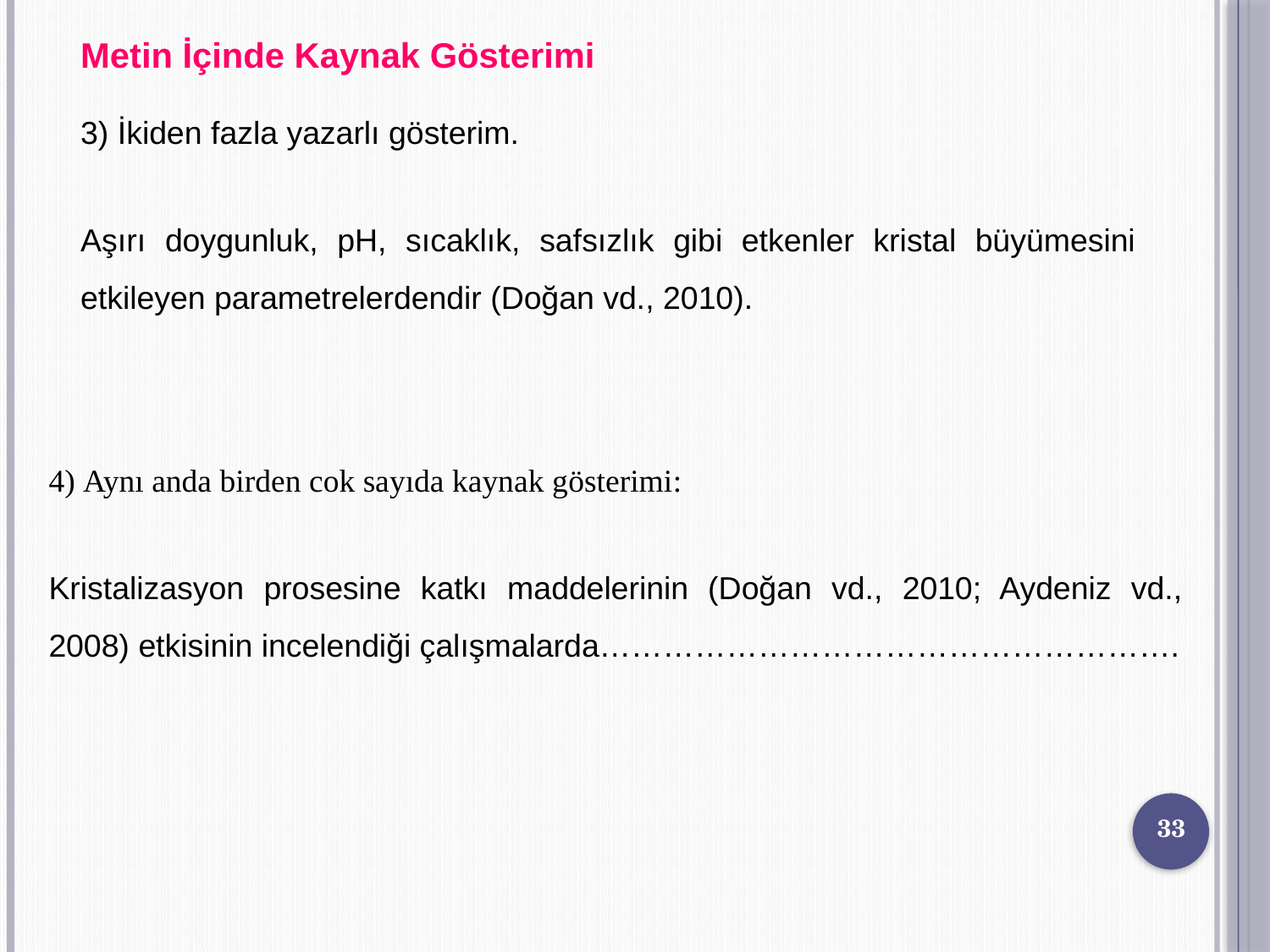

Metin İçinde Kaynak Gösterimi
3) İkiden fazla yazarlı gösterim.

Aşırı doygunluk, pH, sıcaklık, safsızlık gibi etkenler kristal büyümesini etkileyen parametrelerdendir (Doğan vd., 2010).
4) Aynı anda birden cok sayıda kaynak gösterimi:

Kristalizasyon prosesine katkı maddelerinin (Doğan vd., 2010; Aydeniz vd., 2008) etkisinin incelendiği çalışmalarda……………………………………………….
33